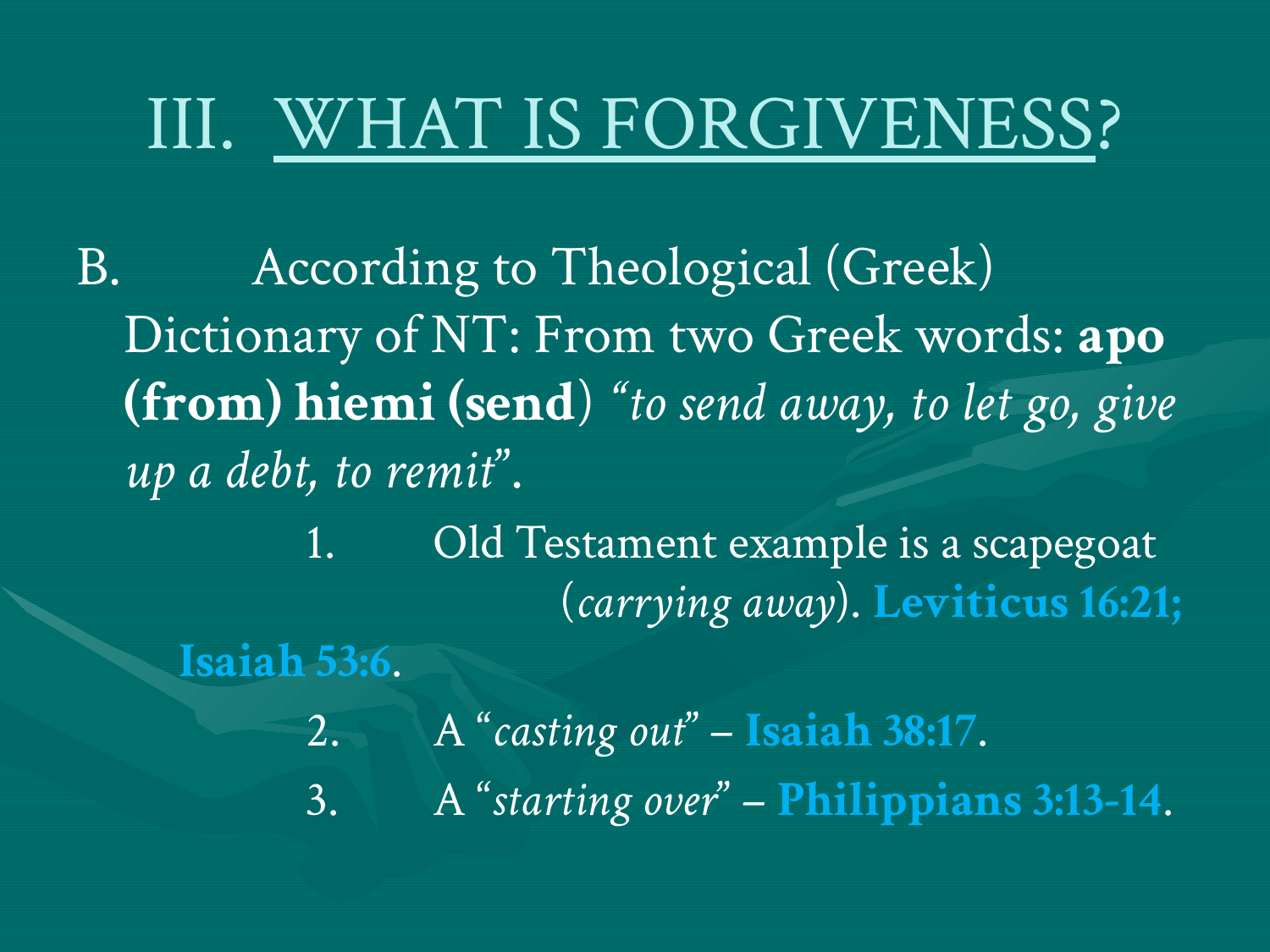

# III.	WHAT IS FORGIVENESS?
B. 	According to Theological (Greek) Dictionary of NT: From two Greek words: apo (from) hiemi (send) “to send away, to let go, give up a debt, to remit”.
		1. 	Old Testament example is a scapegoat 			(carrying away). Leviticus 16:21; Isaiah 53:6.
		2. 	A “casting out” – Isaiah 38:17.
		3. 	A “starting over” – Philippians 3:13-14.